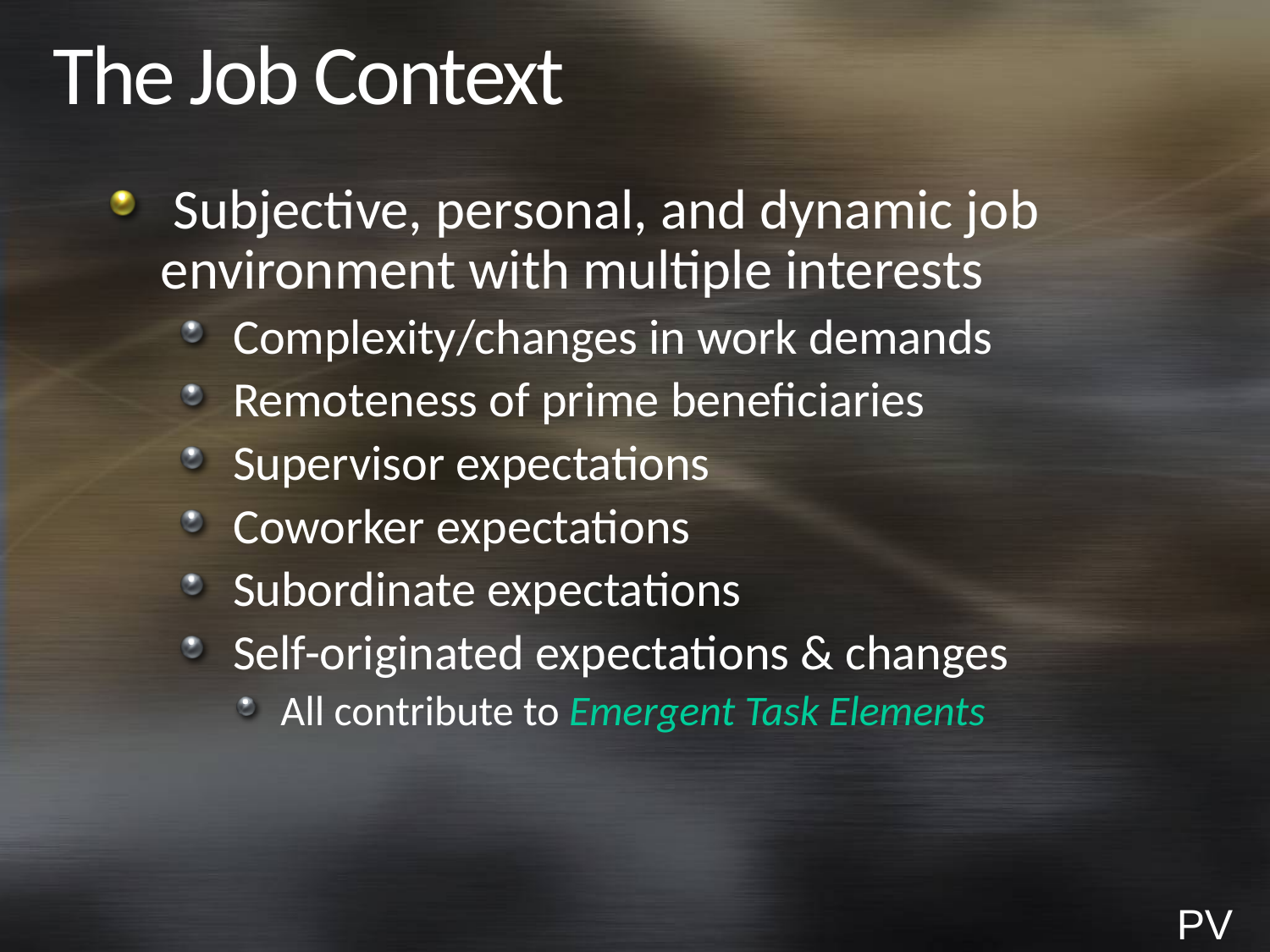

# The Job Context
 Subjective, personal, and dynamic job environment with multiple interests
Complexity/changes in work demands
Remoteness of prime beneficiaries
Supervisor expectations
Coworker expectations
Subordinate expectations
Self-originated expectations & changes
All contribute to Emergent Task Elements
PV